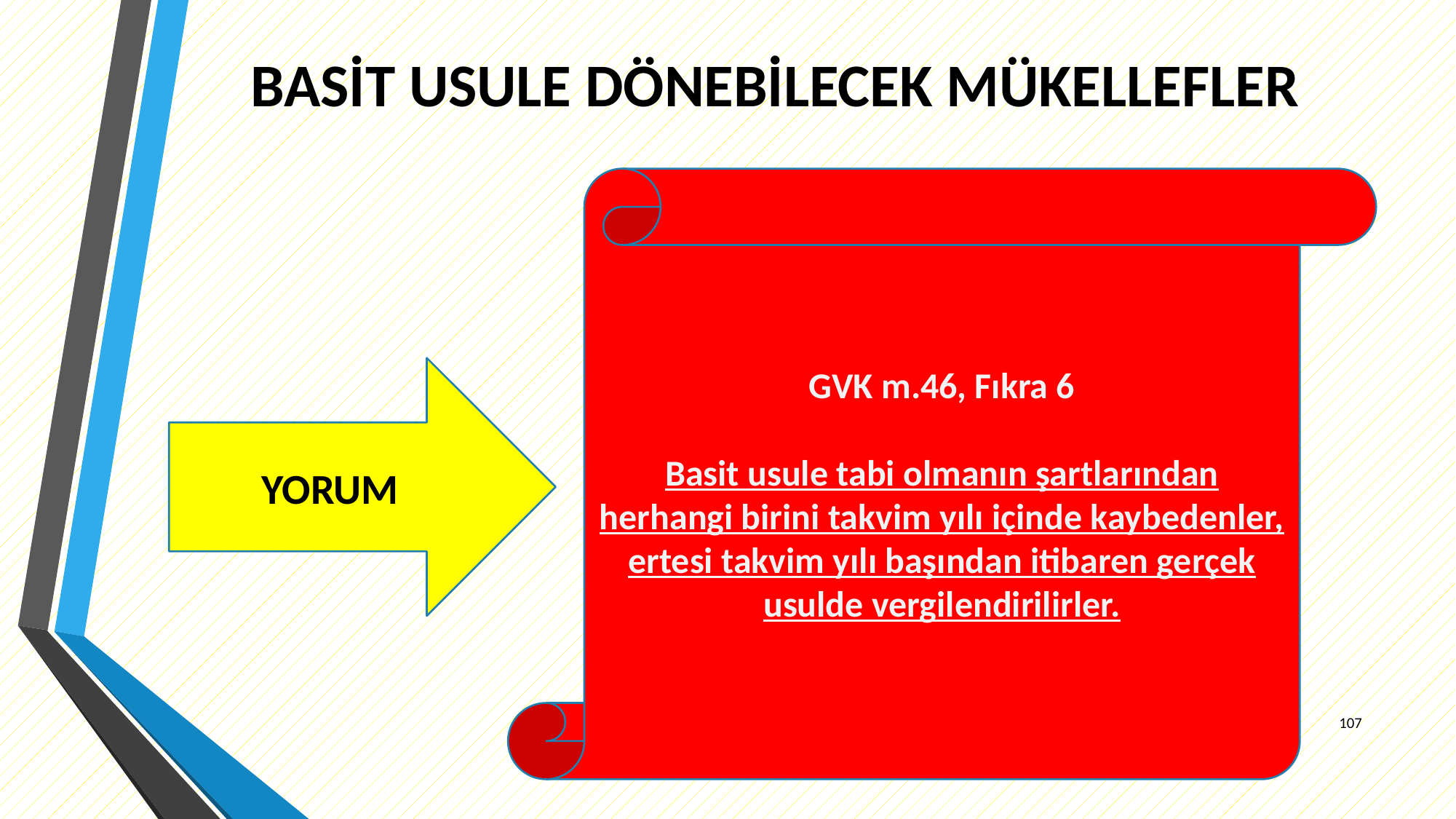

# BASİT USULE DÖNEBİLECEK MÜKELLEFLER
GVK m.46, Fıkra 6

Basit usule tabi olmanın şartlarından herhangi birini takvim yılı içinde kaybedenler, ertesi takvim yılı başından itibaren gerçek usulde vergilendirilirler.
YORUM
107